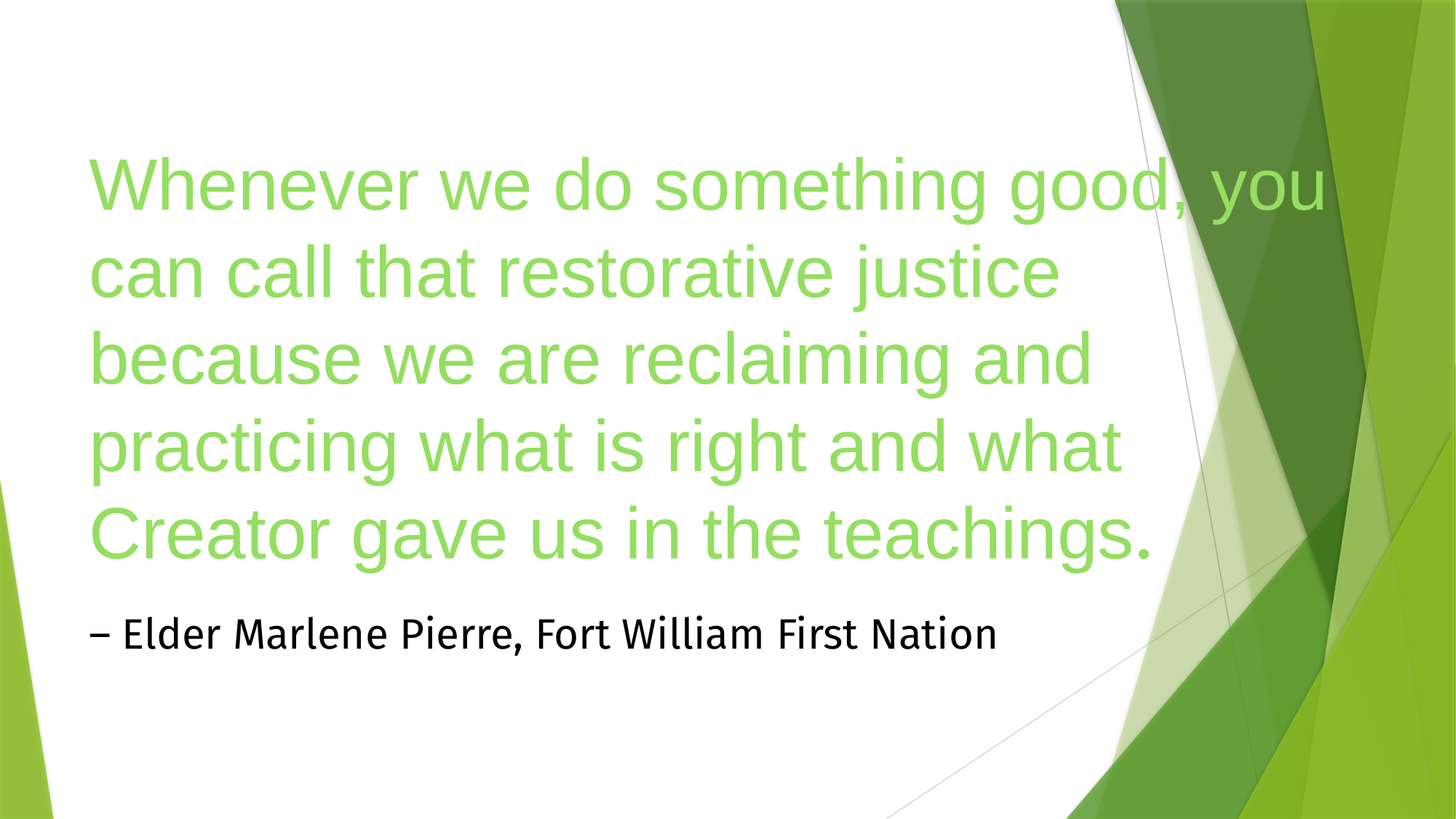

Whenever we do something good, you can call that restorative justice because we are reclaiming and practicing what is right and what Creator gave us in the teachings.

– Elder Marlene Pierre, Fort William First Nation